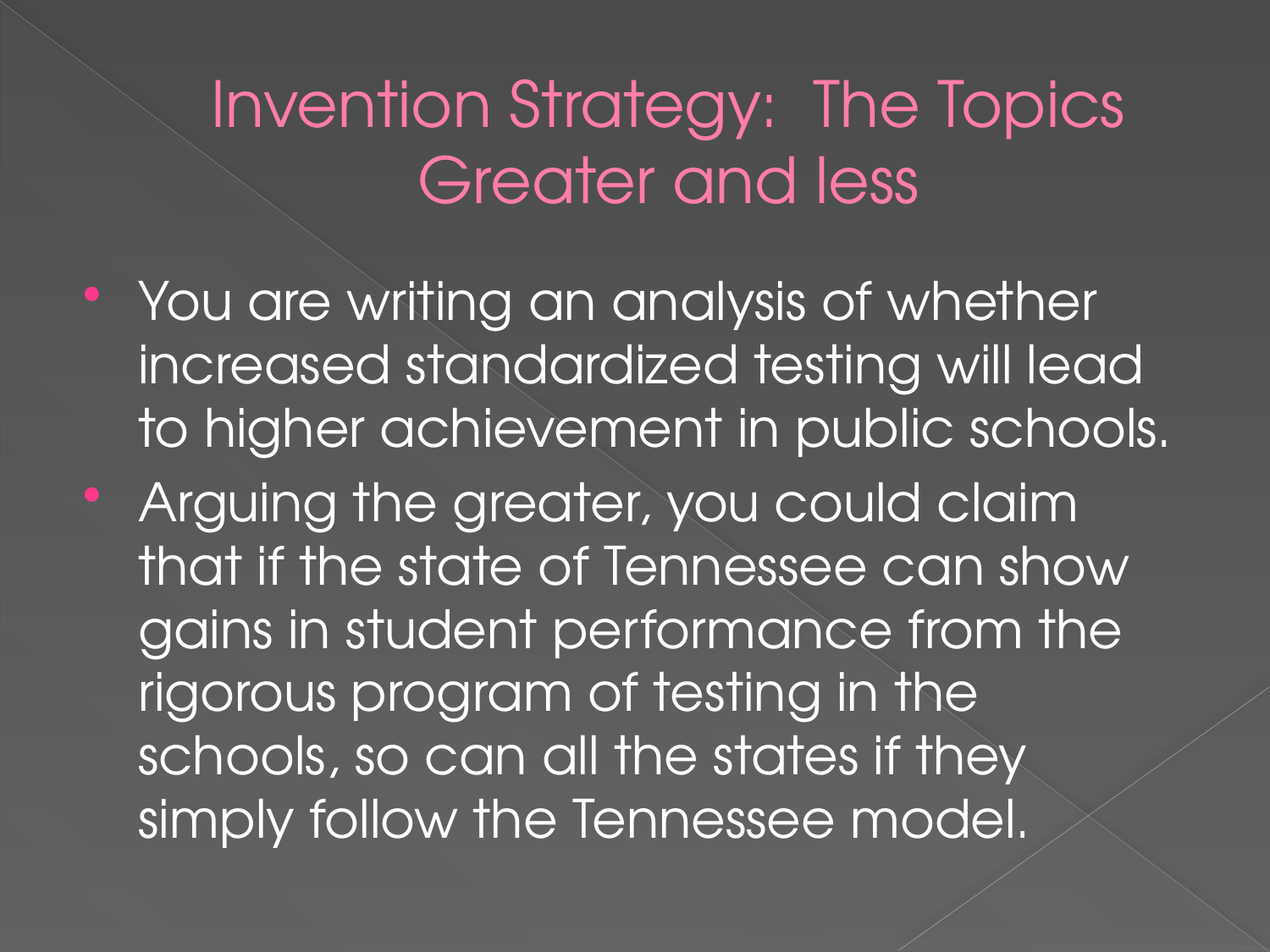

# Invention Strategy:  The Topics Greater and less
You are writing an analysis of whether increased standardized testing will lead to higher achievement in public schools.
Arguing the greater, you could claim that if the state of Tennessee can show gains in student performance from the rigorous program of testing in the schools, so can all the states if they simply follow the Tennessee model.